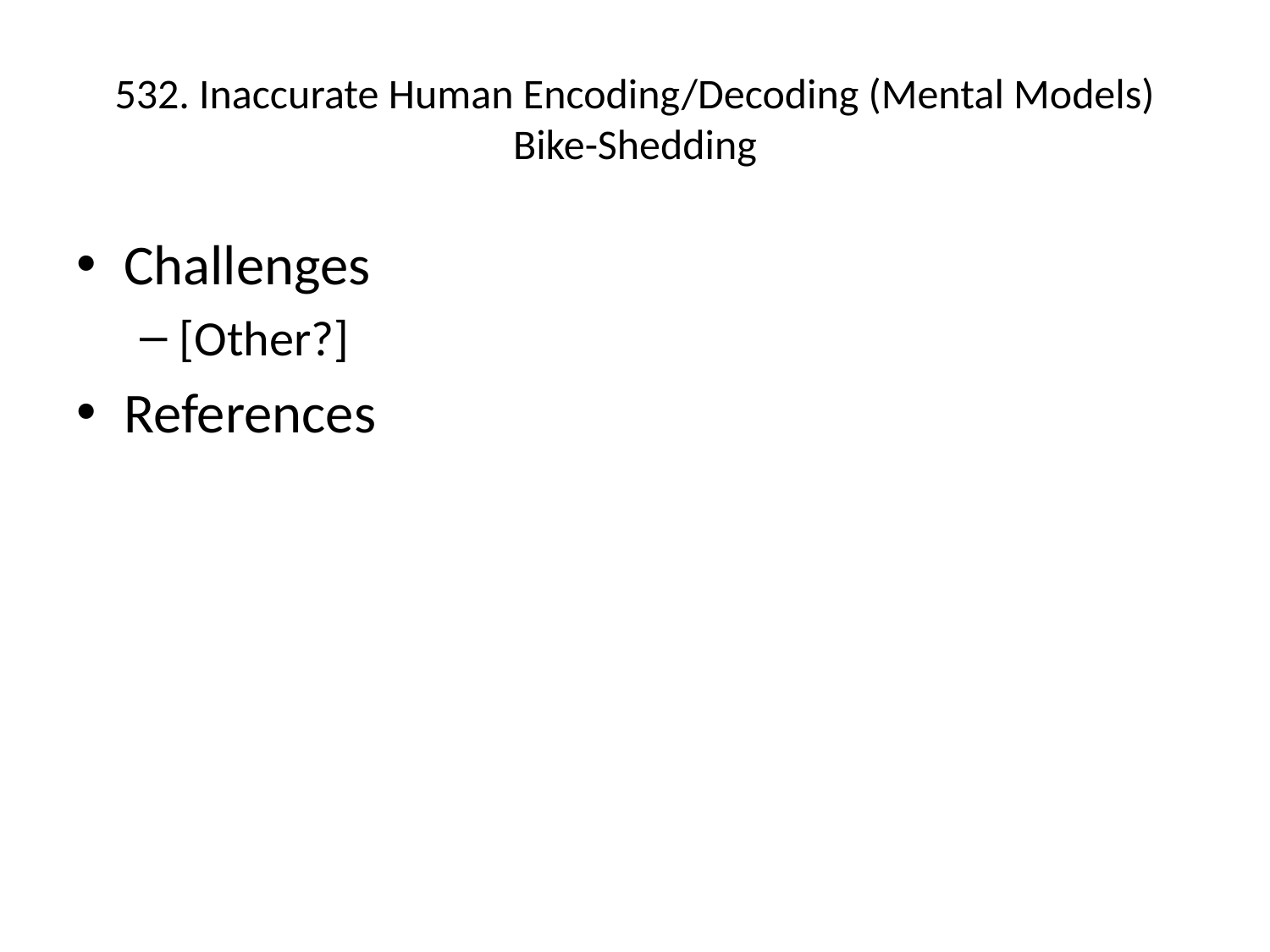

# 532. Inaccurate Human Encoding/Decoding (Mental Models) Bike-Shedding
Challenges
[Other?]
References